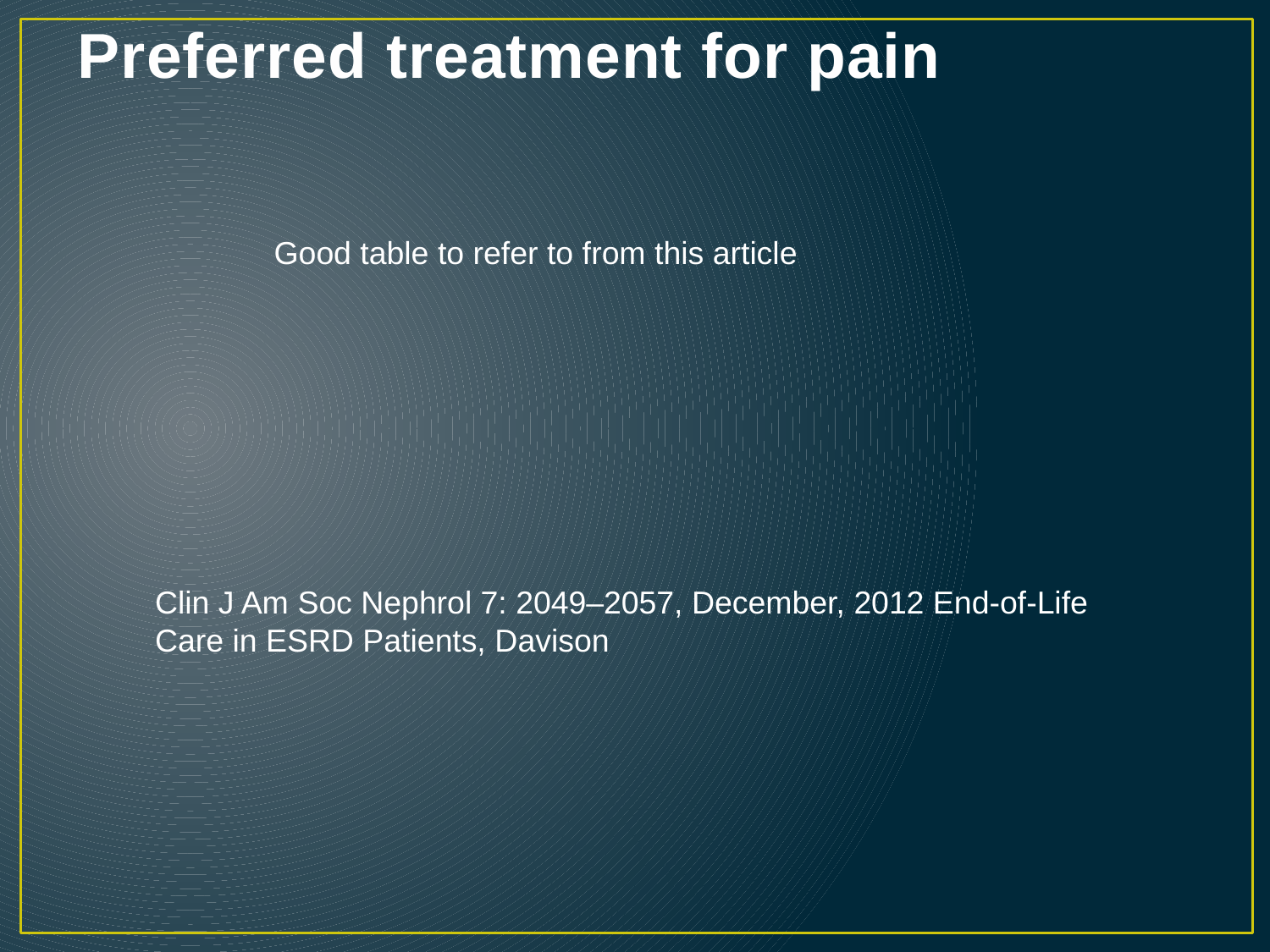

# Preferred treatment for pain
Good table to refer to from this article
Clin J Am Soc Nephrol 7: 2049–2057, December, 2012 End-of-Life Care in ESRD Patients, Davison